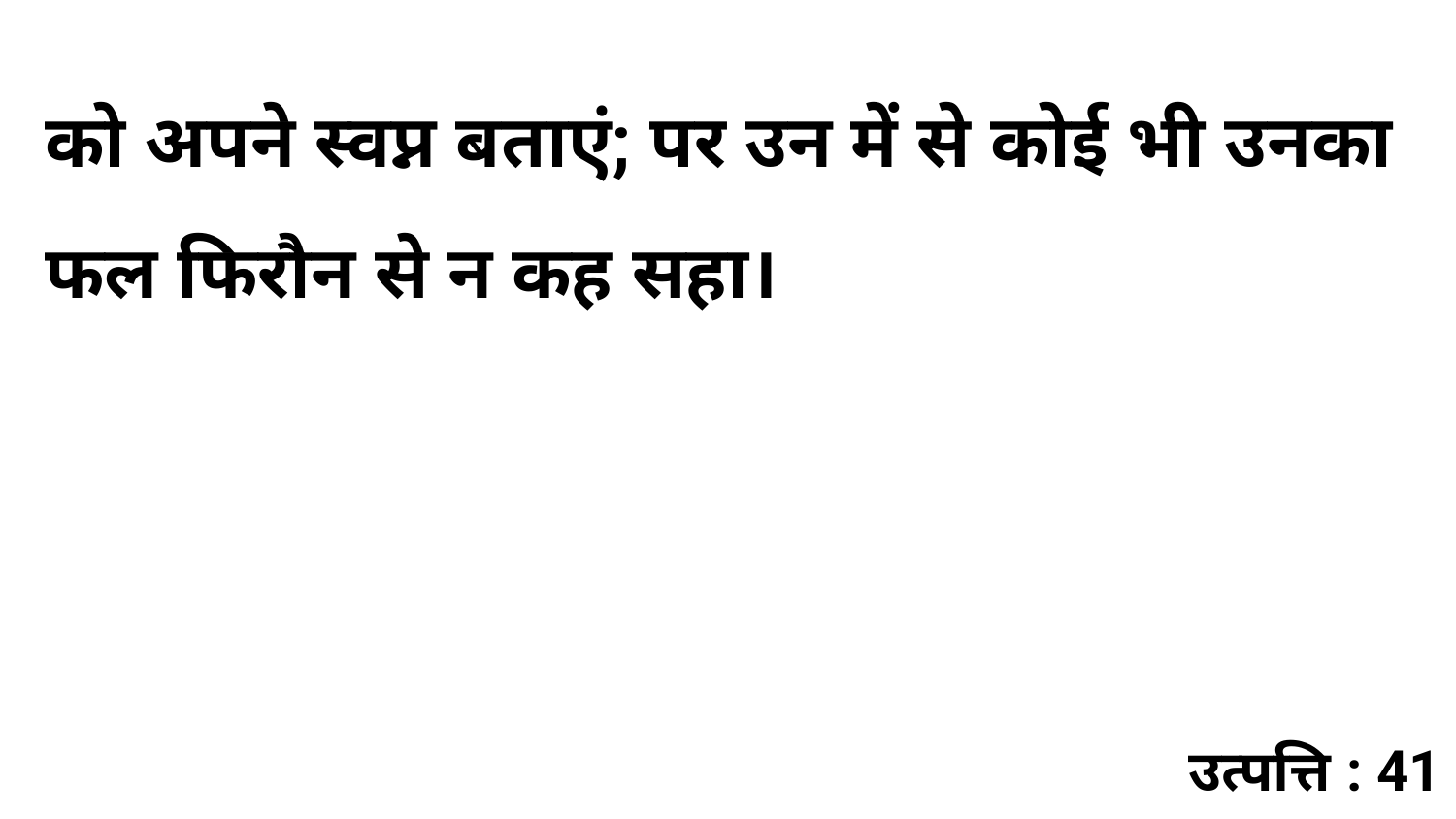

को अपने स्वप्न बताएं; पर उन में से कोई भी उनका फल फिरौन से न कह सहा।
उत्पत्ति : 41